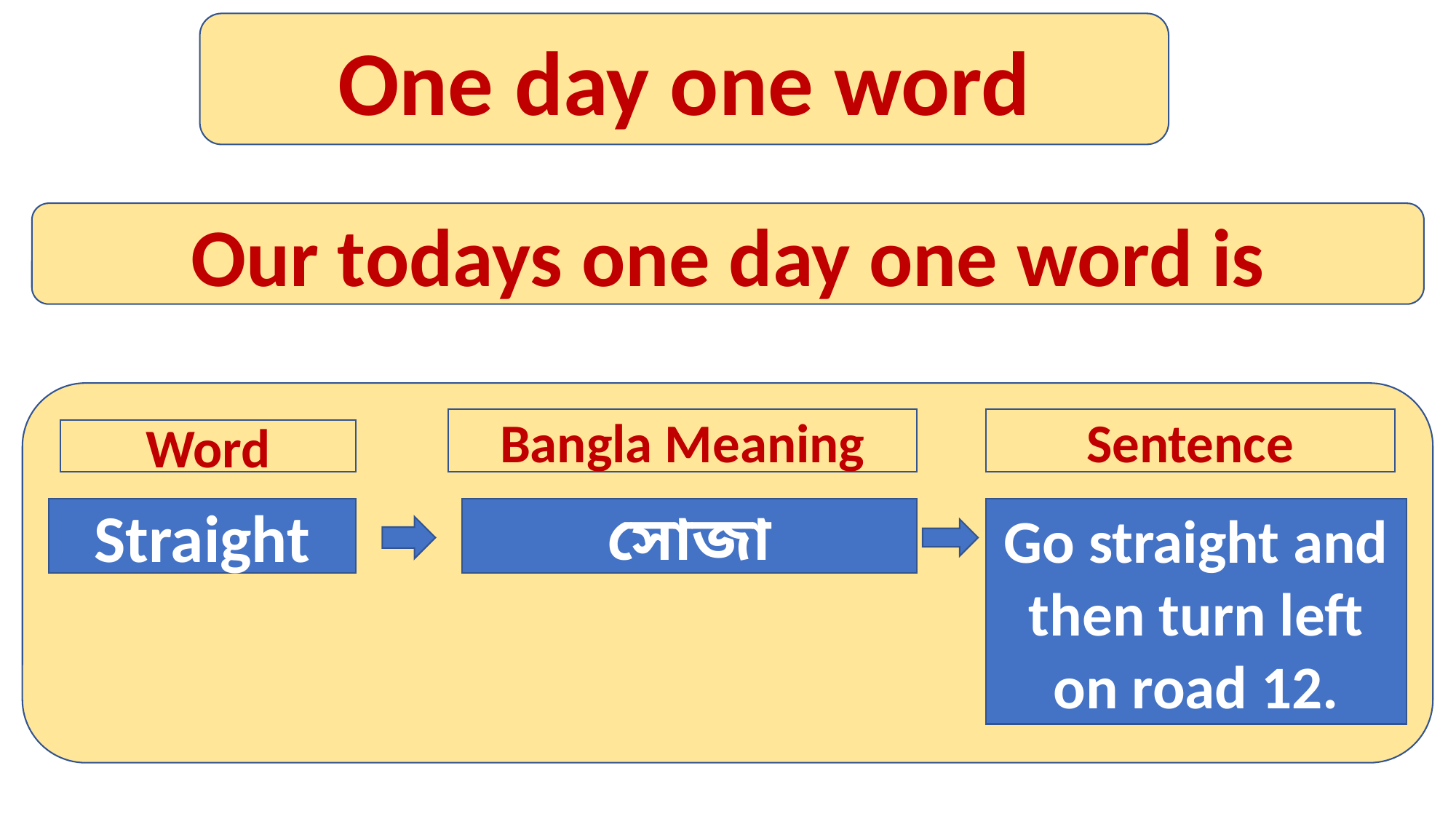

One day one word
Our todays one day one word is

Bangla Meaning
Sentence
Word
Straight
সোজা
Go straight and
then turn left
on road 12.